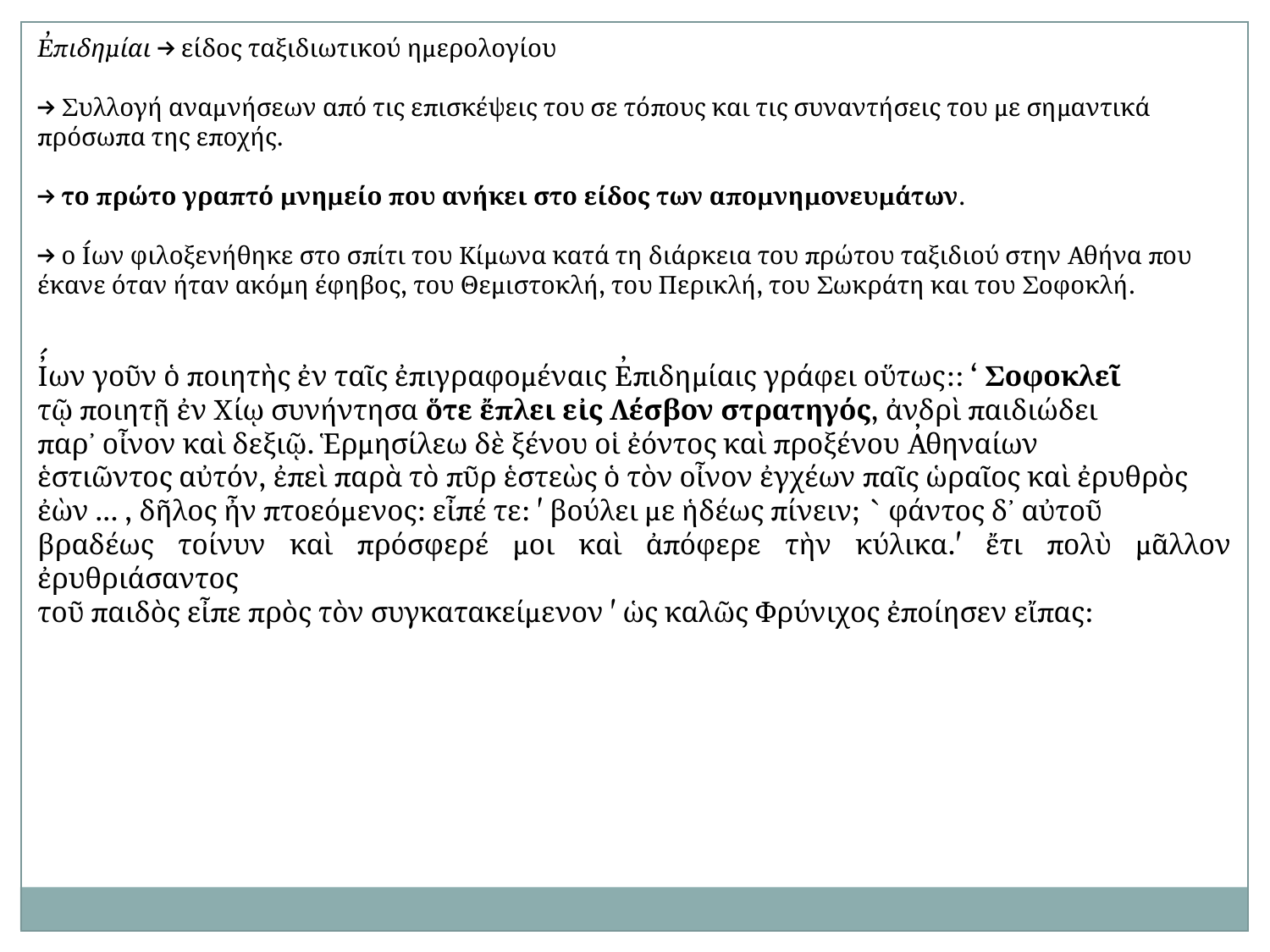

Ἐπιδημίαι → είδος ταξιδιωτικού ημερολογίου
→ Συλλογή αναμνήσεων από τις επισκέψεις του σε τόπους και τις συναντήσεις του με σημαντικά πρόσωπα της εποχής.
→ το πρώτο γραπτό μνημείο που ανήκει στο είδος των απομνημονευμάτων.
→ ο Ίων φιλοξενήθηκε στο σπίτι του Κίμωνα κατά τη διάρκεια του πρώτου ταξιδιού στην Αθήνα που έκανε όταν ήταν ακόμη έφηβος, του Θεμιστοκλή, του Περικλή, του Σωκράτη και του Σοφοκλή.
Ἴων γοῦν ὁ ποιητὴς ἐν ταῖς ἐπιγραφομέναις Ἐπιδημίαις γράφει οὕτως:: ‘ Σοφοκλεῖ
τῷ ποιητῇ ἐν Χίῳ συνήντησα ὅτε ἔπλει εἰς Λέσβον στρατηγός, ἀνδρὶ παιδιώδει
παρ᾽ οἶνον καὶ δεξιῷ. Ἑρμησίλεω δὲ ξένου οἱ ἐόντος καὶ προξένου Ἀθηναίων
ἑστιῶντος αὐτόν, ἐπεὶ παρὰ τὸ πῦρ ἑστεὼς ὁ τὸν οἶνον ἐγχέων παῖς ὡραῖος καὶ ἐρυθρὸς
ἐὼν ... , δῆλος ἦν πτοεόμενος: εἶπέ τε: ' βούλει με ἡδέως πίνειν; ` φάντος δ᾽ αὐτοῦ
βραδέως τοίνυν καὶ πρόσφερέ μοι καὶ ἀπόφερε τὴν κύλικα.' ἔτι πολὺ μᾶλλον ἐρυθριάσαντος
τοῦ παιδὸς εἶπε πρὸς τὸν συγκατακείμενον ' ὡς καλῶς Φρύνιχος ἐποίησεν εἴπας: